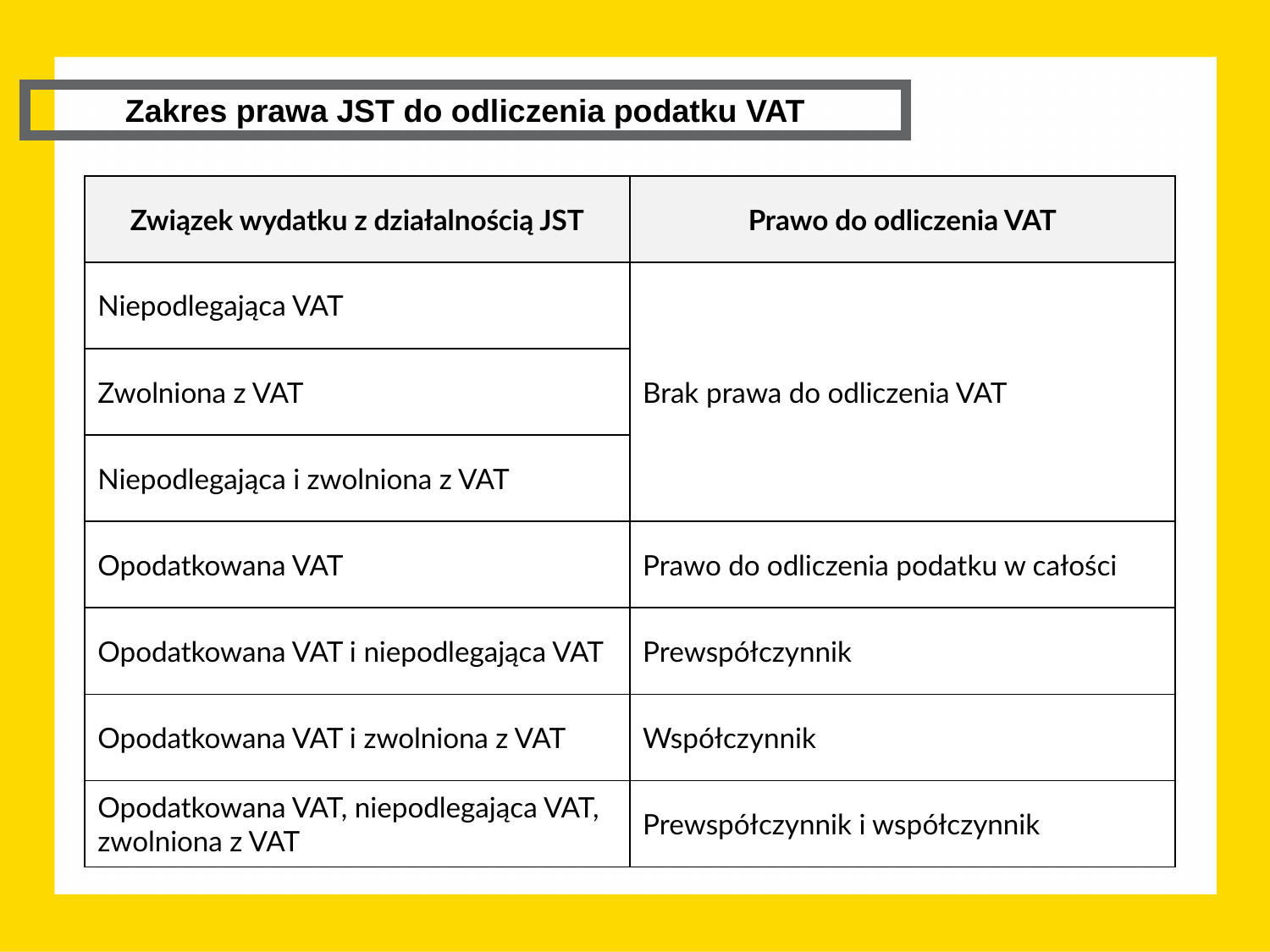

Zakres prawa JST do odliczenia podatku VAT
| Związek wydatku z działalnością JST | Prawo do odliczenia VAT |
| --- | --- |
| Niepodlegająca VAT | Brak prawa do odliczenia VAT |
| Zwolniona z VAT |  |
| Niepodlegająca i zwolniona z VAT |  |
| Opodatkowana VAT | Prawo do odliczenia podatku w całości |
| Opodatkowana VAT i niepodlegająca VAT | Prewspółczynnik |
| Opodatkowana VAT i zwolniona z VAT | Współczynnik |
| Opodatkowana VAT, niepodlegająca VAT, zwolniona z VAT | Prewspółczynnik i współczynnik |